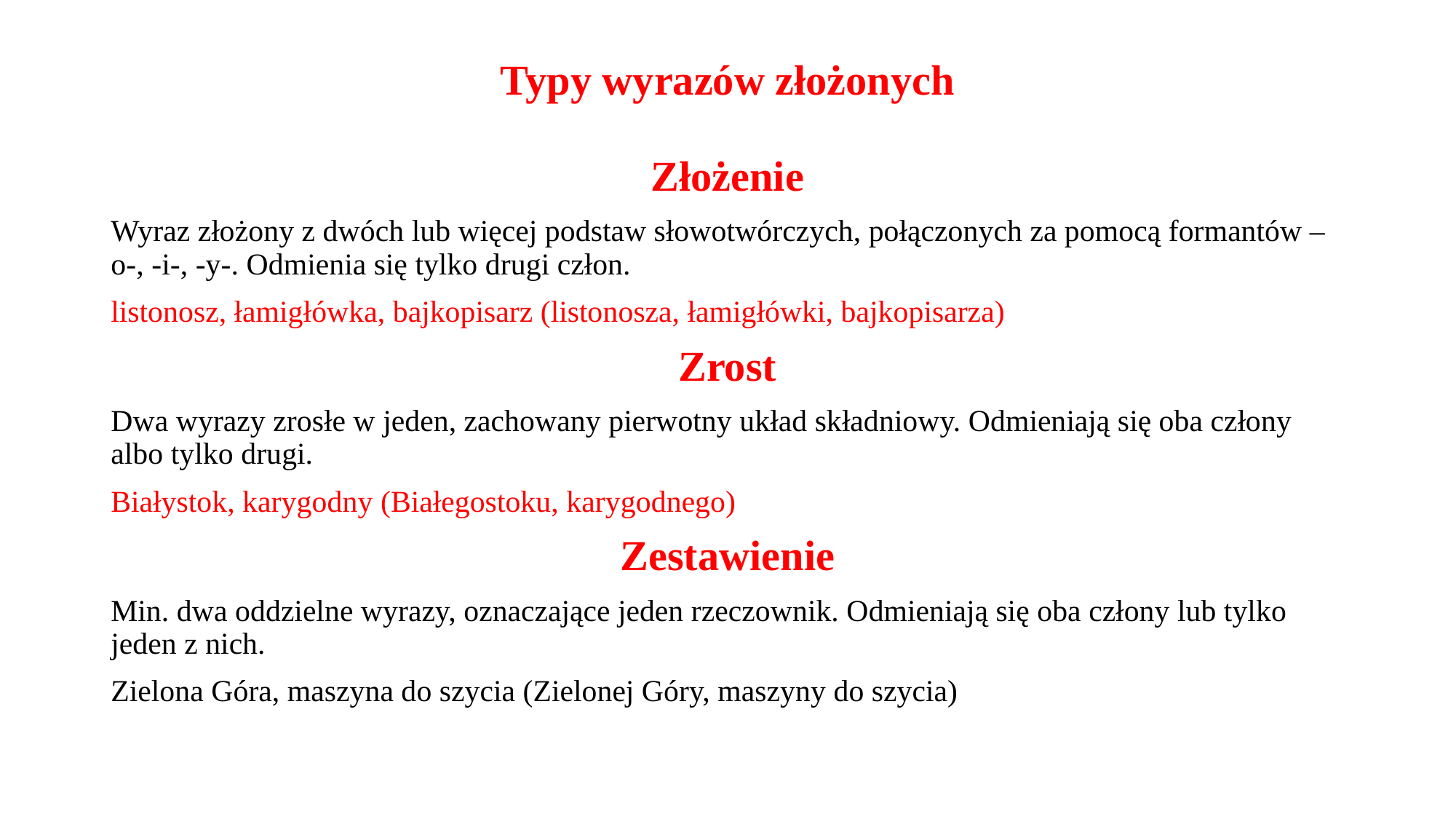

# Typy wyrazów złożonych
Złożenie
Wyraz złożony z dwóch lub więcej podstaw słowotwórczych, połączonych za pomocą formantów –o-, -i-, -y-. Odmienia się tylko drugi człon.
listonosz, łamigłówka, bajkopisarz (listonosza, łamigłówki, bajkopisarza)
Zrost
Dwa wyrazy zrosłe w jeden, zachowany pierwotny układ składniowy. Odmieniają się oba człony albo tylko drugi.
Białystok, karygodny (Białegostoku, karygodnego)
Zestawienie
Min. dwa oddzielne wyrazy, oznaczające jeden rzeczownik. Odmieniają się oba człony lub tylko jeden z nich.
Zielona Góra, maszyna do szycia (Zielonej Góry, maszyny do szycia)